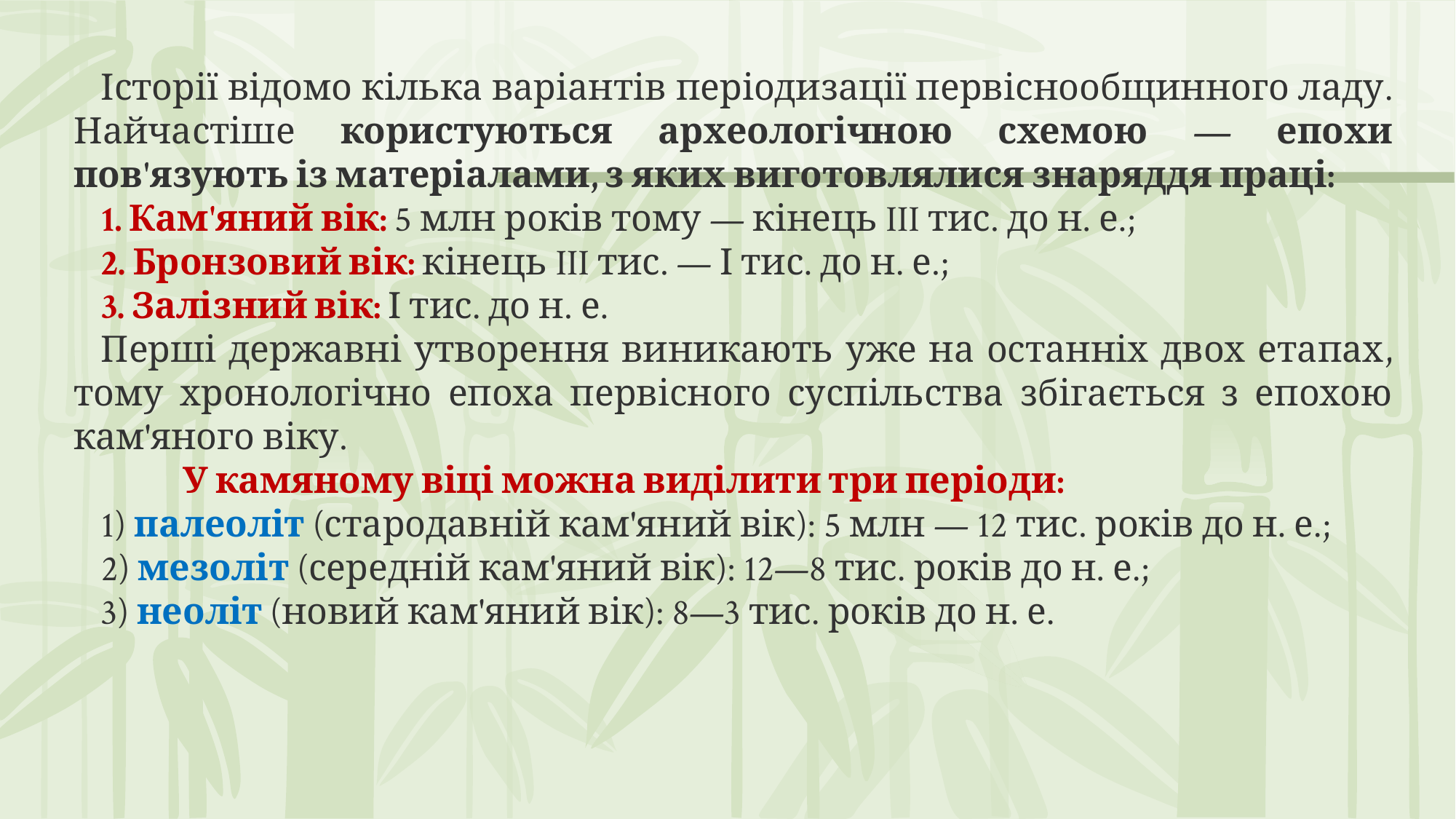

Історії відомо кілька варіантів періодизації первіснообщинного ладу. Найчастіше користуються археологічною схемою — епохи пов'язують із матеріалами, з яких виготовлялися знаряддя праці:
1. Кам'яний вік: 5 млн років тому — кінець III тис. до н. е.;
2. Бронзовий вік: кінець III тис. — І тис. до н. е.;
3. Залізний вік: І тис. до н. е.
Перші державні утворення виникають уже на останніх двох етапах, тому хронологічно епоха первісного суспільства збігається з епохою кам'яного віку.
	У камяному віці можна виділити три періоди:
1) палеоліт (стародавній кам'яний вік): 5 млн — 12 тис. років до н. е.;
2) мезоліт (середній кам'яний вік): 12—8 тис. років до н. е.;
3) неоліт (новий кам'яний вік): 8—3 тис. років до н. е.